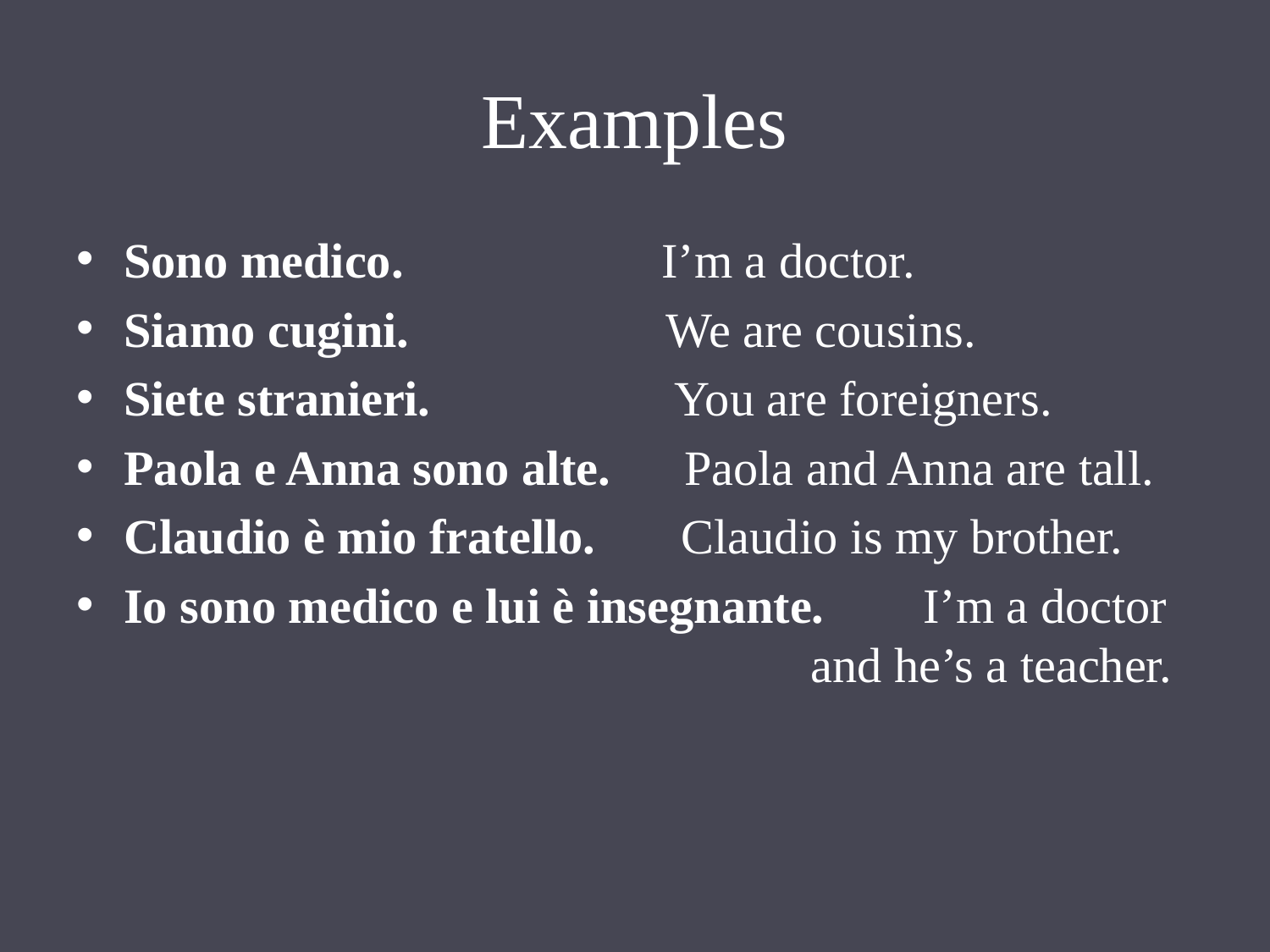

# Examples
Sono medico.                     I’m a doctor.
Siamo cugini.                     We are cousins.
Siete stranieri.                    You are foreigners.
Paola e Anna sono alte.      Paola and Anna are tall.
Claudio è mio fratello.       Claudio is my brother.
Io sono medico e lui è insegnante.        I’m a doctor                                                           and he’s a teacher.